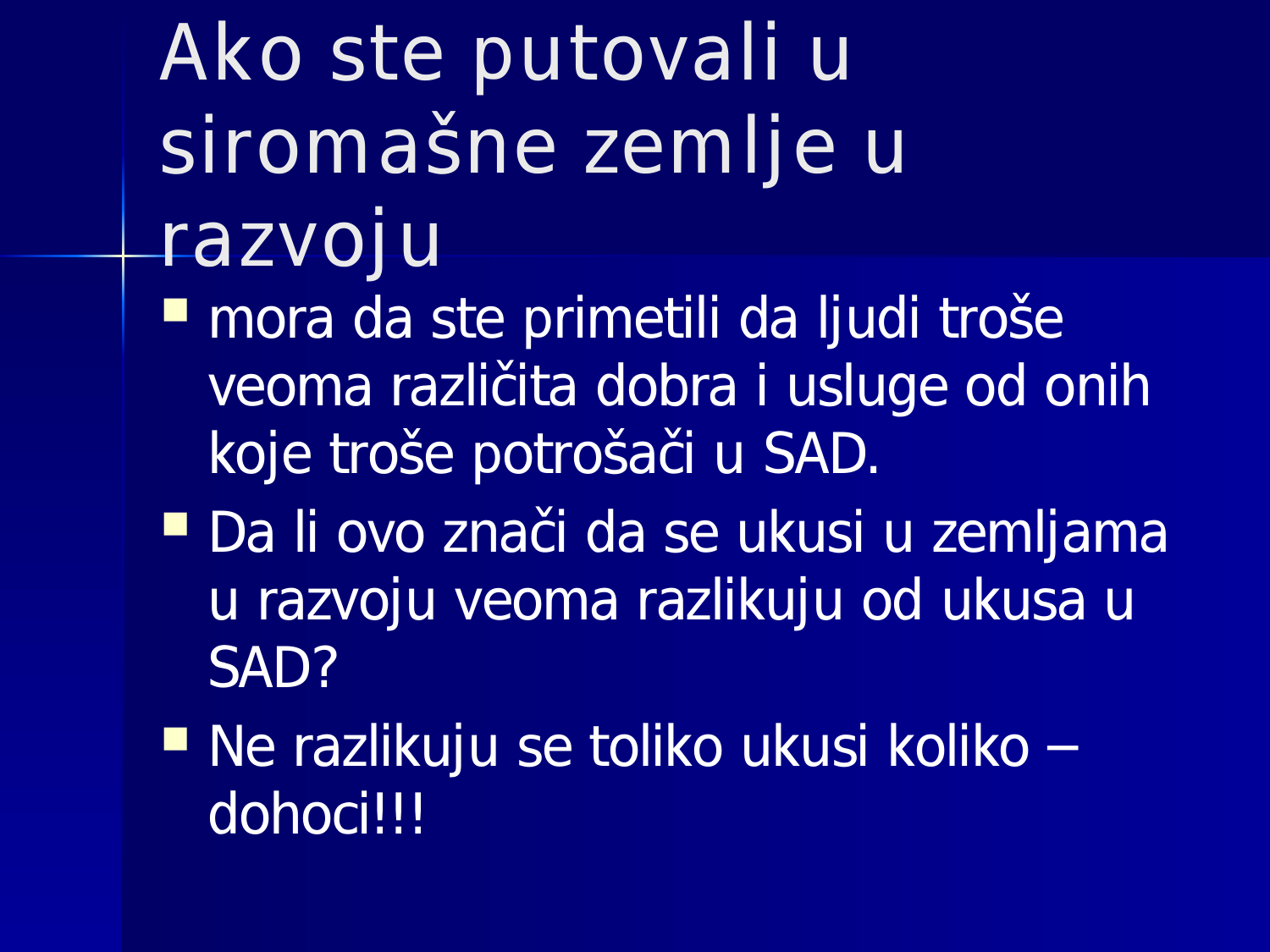

# Ako ste putovali u siromašne zemlje u razvoju
mora da ste primetili da ljudi troše veoma različita dobra i usluge od onih koje troše potrošači u SAD.
Da li ovo znači da se ukusi u zemljama u razvoju veoma razlikuju od ukusa u SAD?
Ne razlikuju se toliko ukusi koliko – dohoci!!!